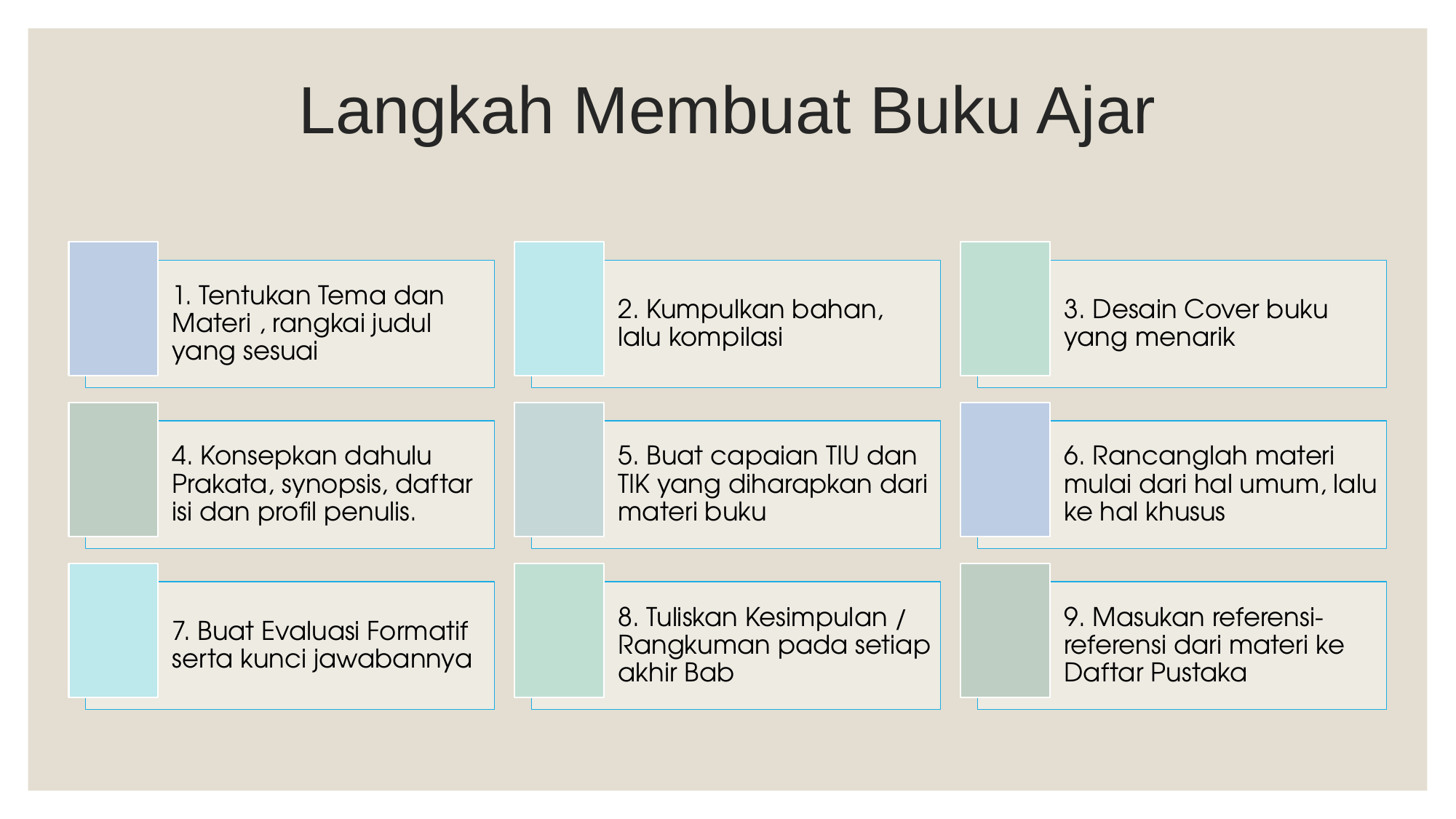

# Langkah Membuat Buku Ajar
1. Tentukan Tema dan Materi , rangkai judul yang sesuai
2. Kumpulkan bahan, lalu kompilasi
3. Desain Cover buku yang menarik
4. Konsepkan dahulu Prakata, synopsis, daftar isi dan profil penulis.
5. Buat capaian TIU dan TIK yang diharapkan dari materi buku
6. Rancanglah materi mulai dari hal umum, lalu ke hal khusus
7. Buat Evaluasi Formatif serta kunci jawabannya
8. Tuliskan Kesimpulan / Rangkuman pada setiap akhir Bab
9. Masukan referensi-referensi dari materi ke Daftar Pustaka